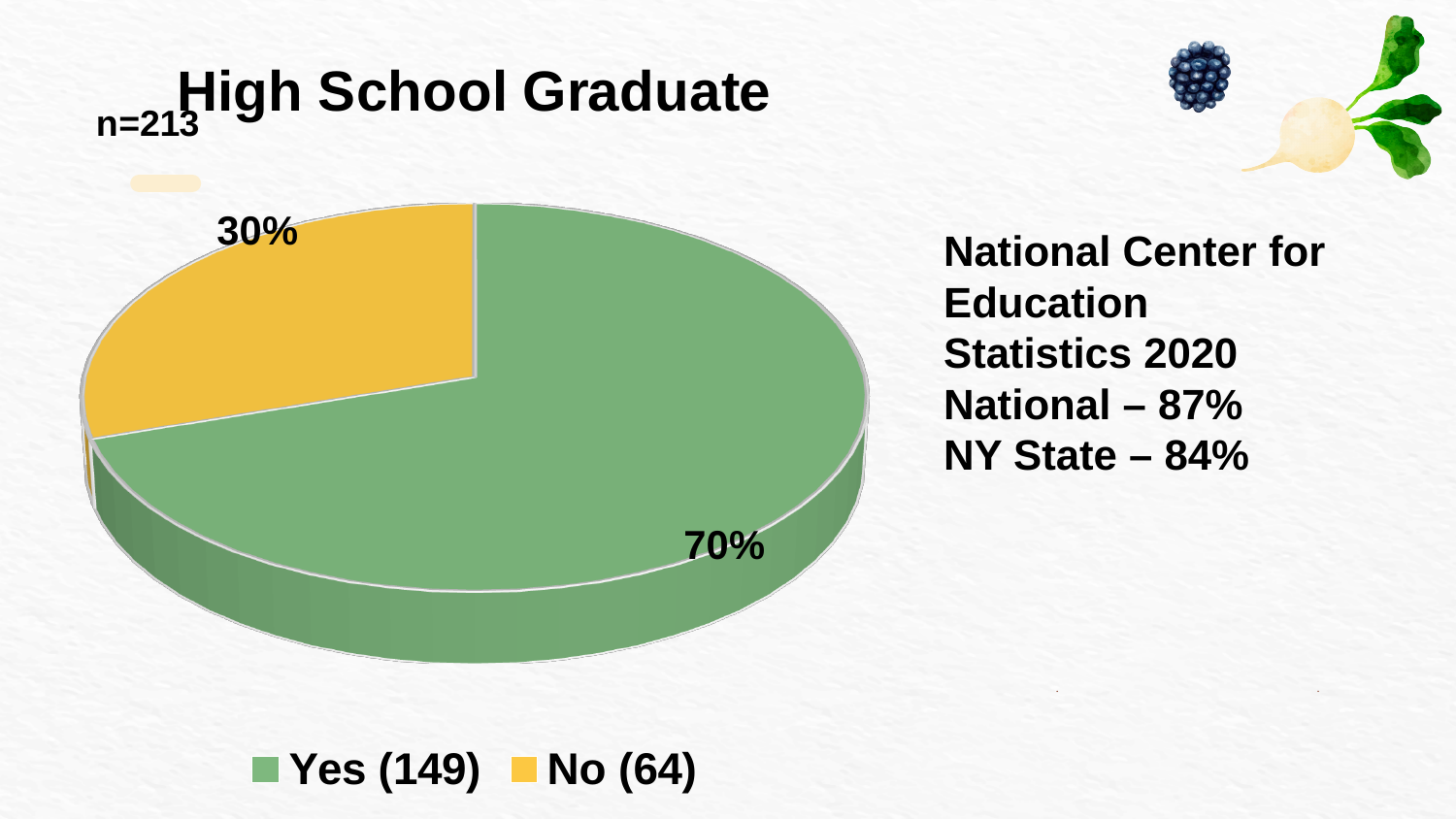

[unsupported chart]

National Center for Education Statistics 2020  National – 87%
NY State – 84%